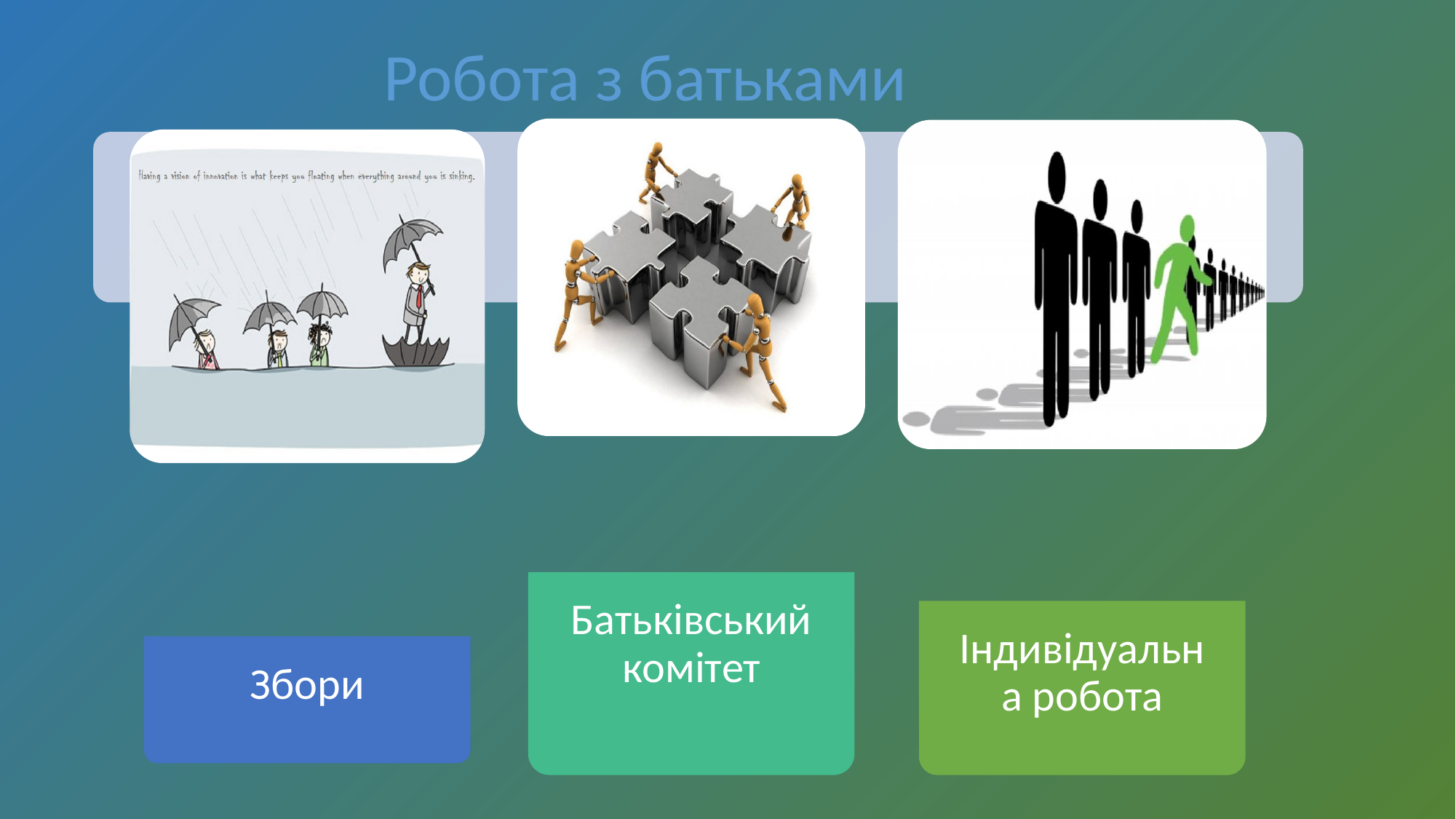

# Робота з батьками
Збори
Батьківський комітет
Індивідуальна робота